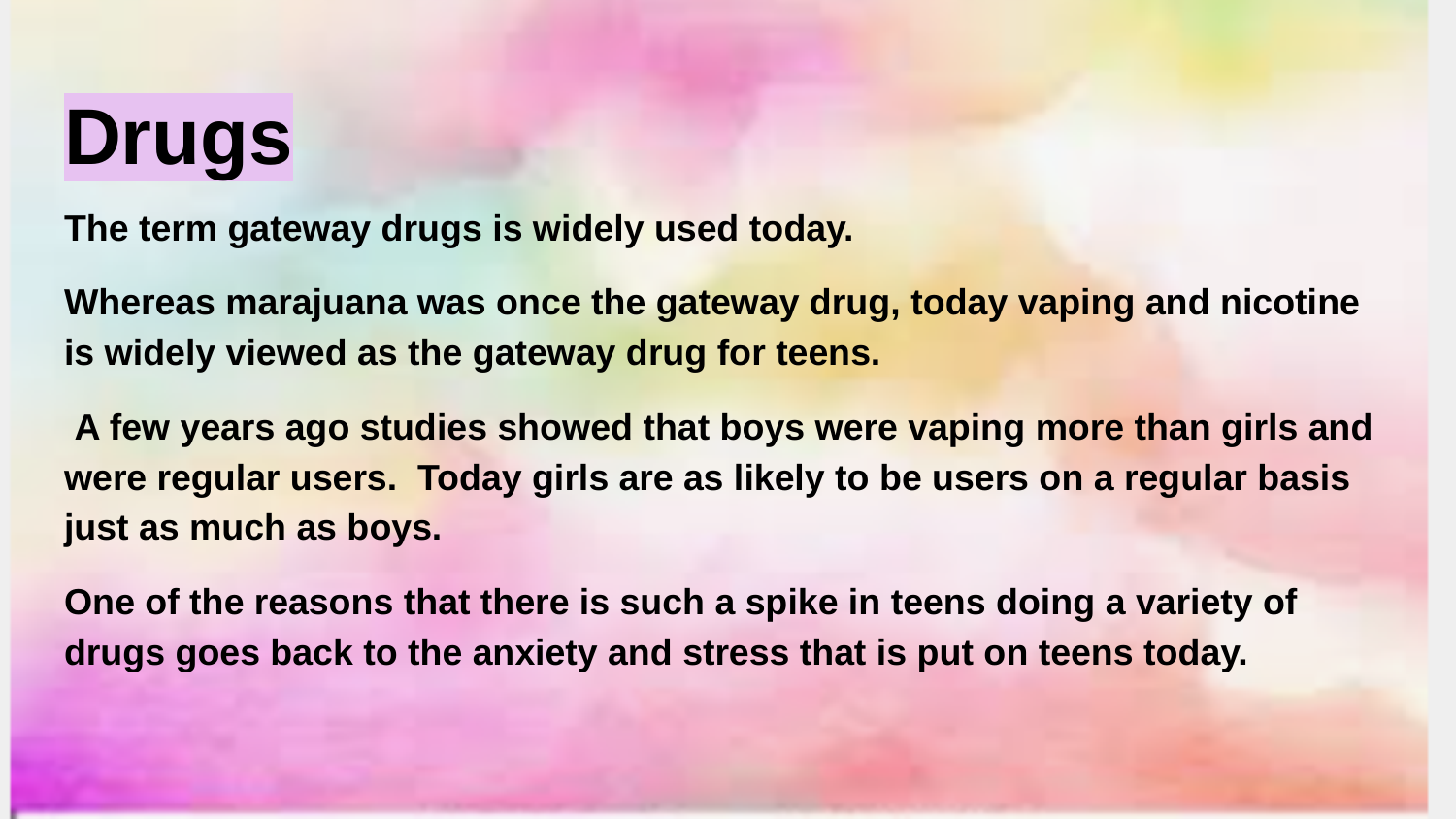

# Drugs
The term gateway drugs is widely used today.
Whereas marajuana was once the gateway drug, today vaping and nicotine is widely viewed as the gateway drug for teens.
 A few years ago studies showed that boys were vaping more than girls and were regular users.  Today girls are as likely to be users on a regular basis just as much as boys.
One of the reasons that there is such a spike in teens doing a variety of drugs goes back to the anxiety and stress that is put on teens today.